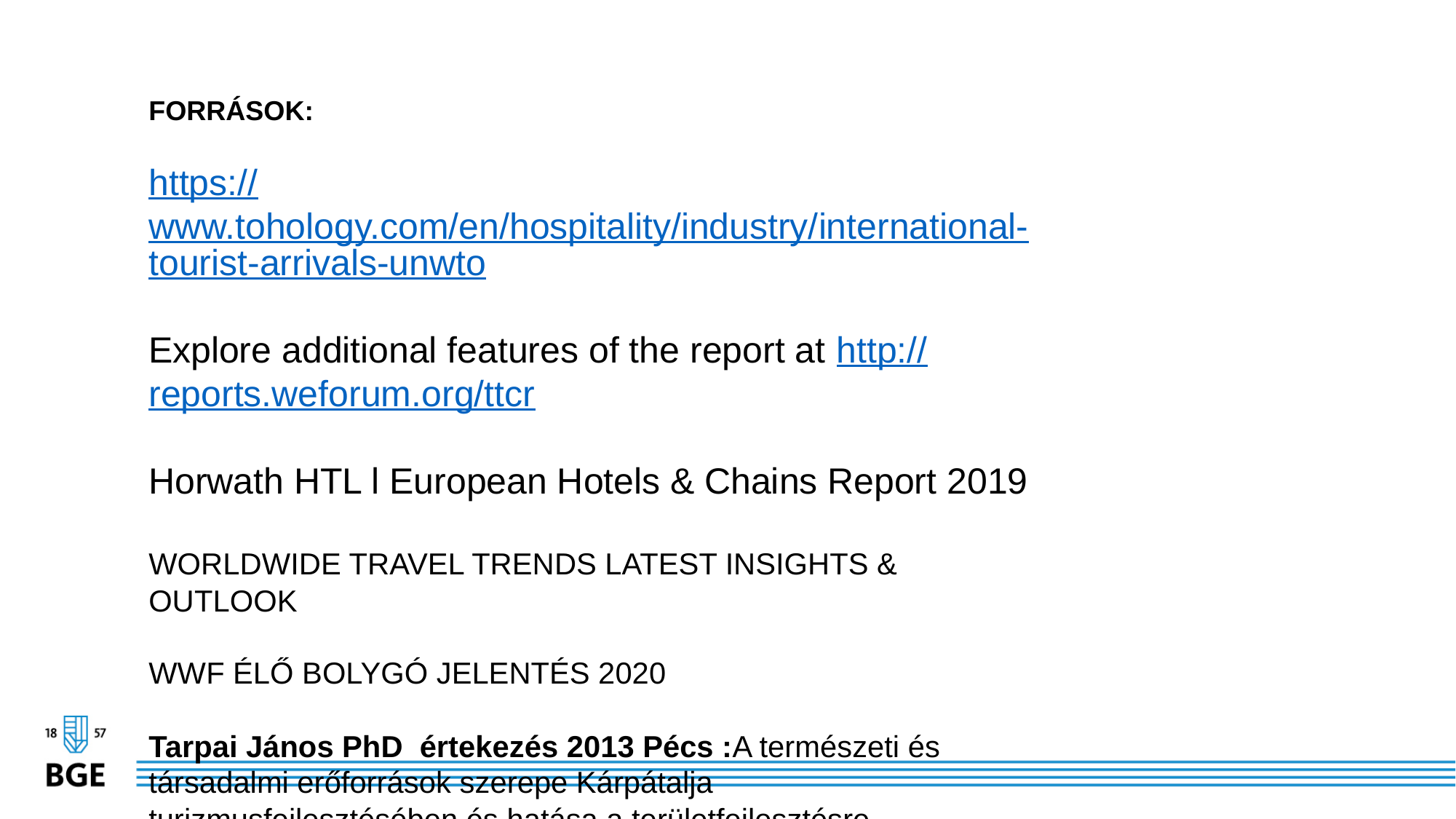

FORRÁSOK:

https://www.tohology.com/en/hospitality/industry/international-tourist-arrivals-unwto

Explore additional features of the report at http://reports.weforum.org/ttcr

Horwath HTL l European Hotels & Chains Report 2019

WORLDWIDE TRAVEL TRENDS LATEST INSIGHTS & OUTLOOK

WWF ÉLŐ BOLYGÓ JELENTÉS 2020

Tarpai János PhD  értekezés 2013 Pécs :A természeti és társadalmi erőforrások szerepe Kárpátalja   turizmusfejlesztésében és hatása a területfejlesztésre